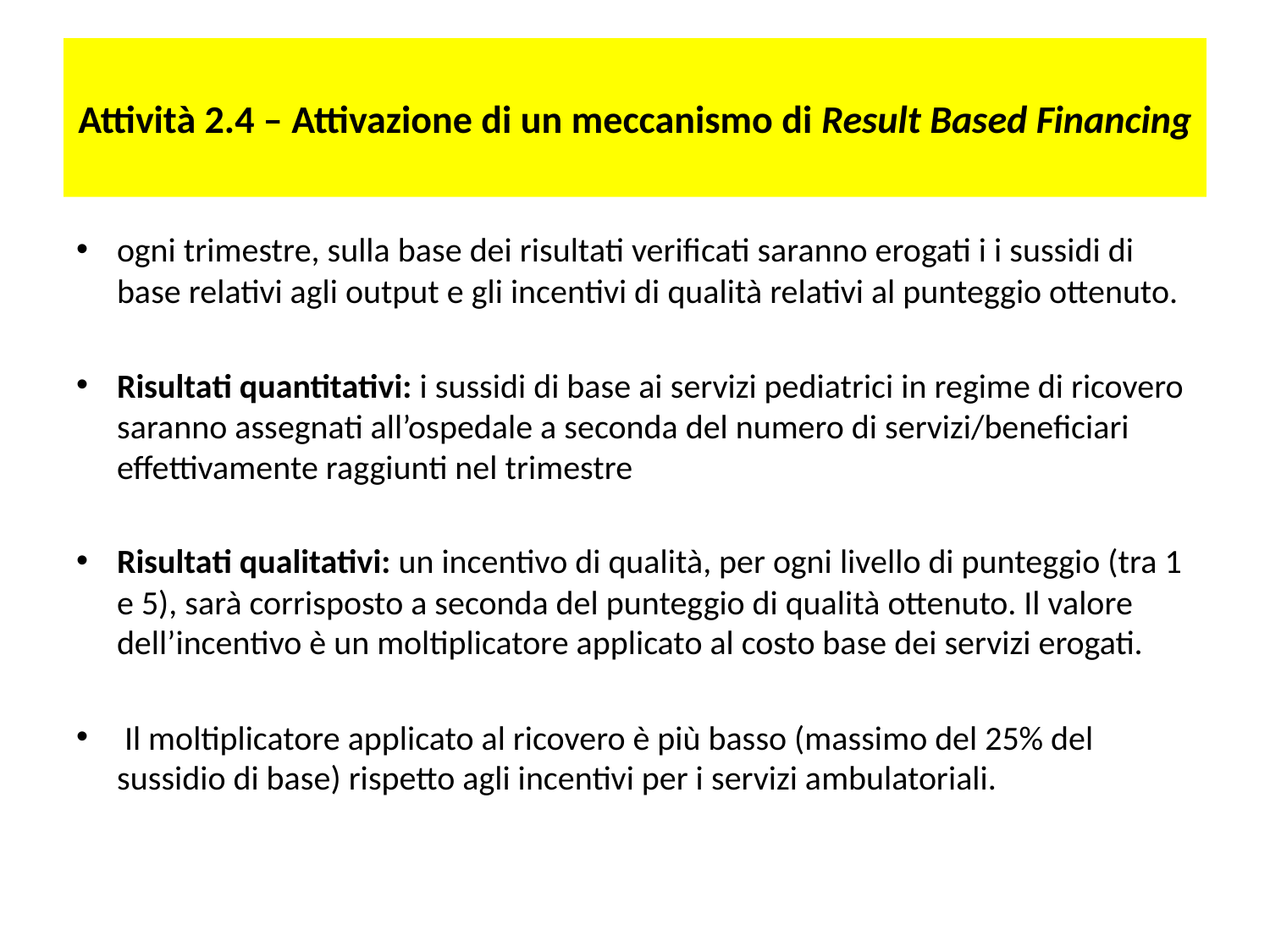

# Attività 2.4 – Attivazione di un meccanismo di Result Based Financing
ogni trimestre, sulla base dei risultati verificati saranno erogati i i sussidi di base relativi agli output e gli incentivi di qualità relativi al punteggio ottenuto.

Risultati quantitativi: i sussidi di base ai servizi pediatrici in regime di ricovero saranno assegnati all’ospedale a seconda del numero di servizi/beneficiari effettivamente raggiunti nel trimestre

Risultati qualitativi: un incentivo di qualità, per ogni livello di punteggio (tra 1 e 5), sarà corrisposto a seconda del punteggio di qualità ottenuto. Il valore dell’incentivo è un moltiplicatore applicato al costo base dei servizi erogati.

 Il moltiplicatore applicato al ricovero è più basso (massimo del 25% del sussidio di base) rispetto agli incentivi per i servizi ambulatoriali.